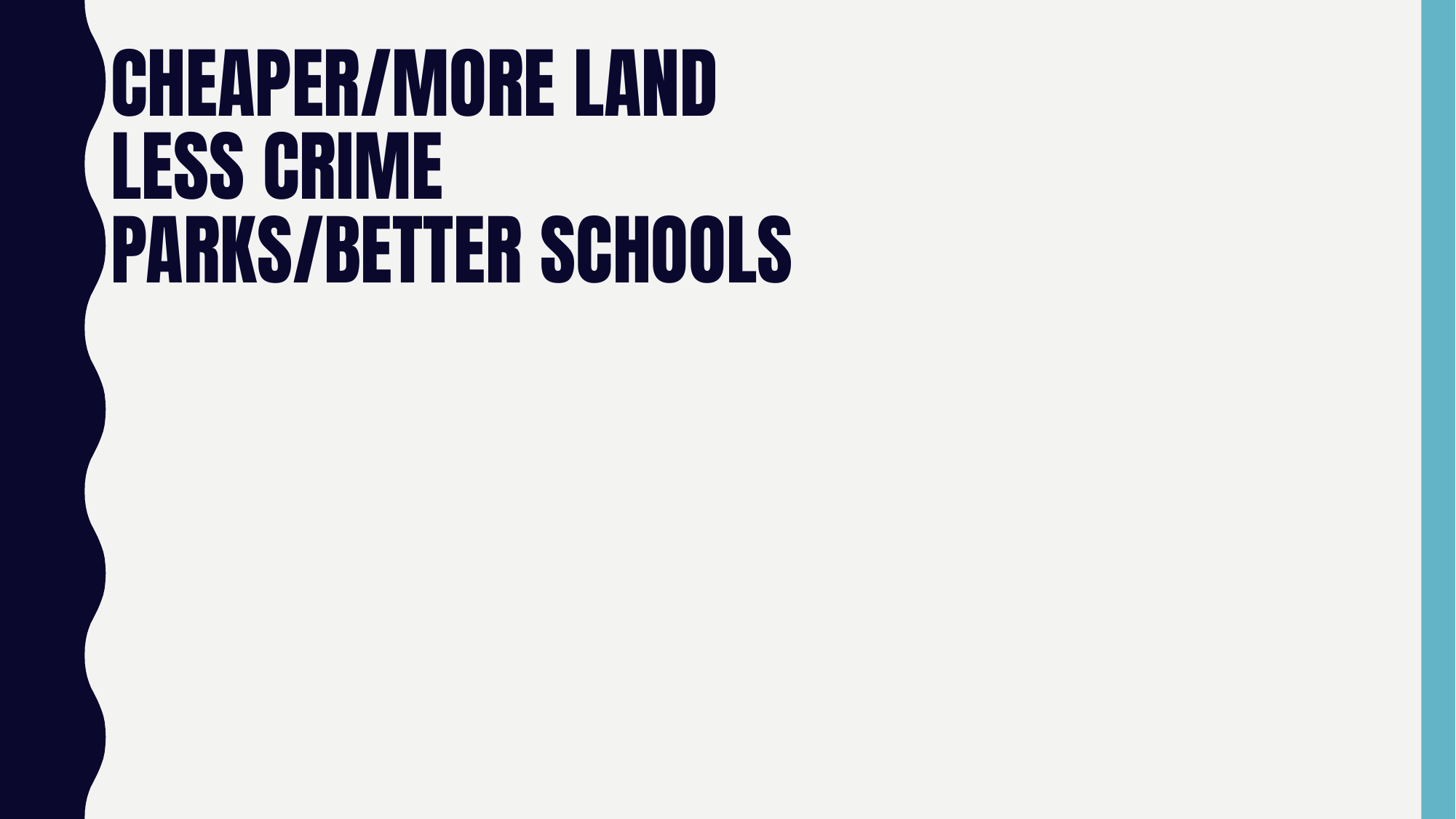

# CHEAPER/MORE LAND LESS CRIME PARKS/BETTER SCHOOLS